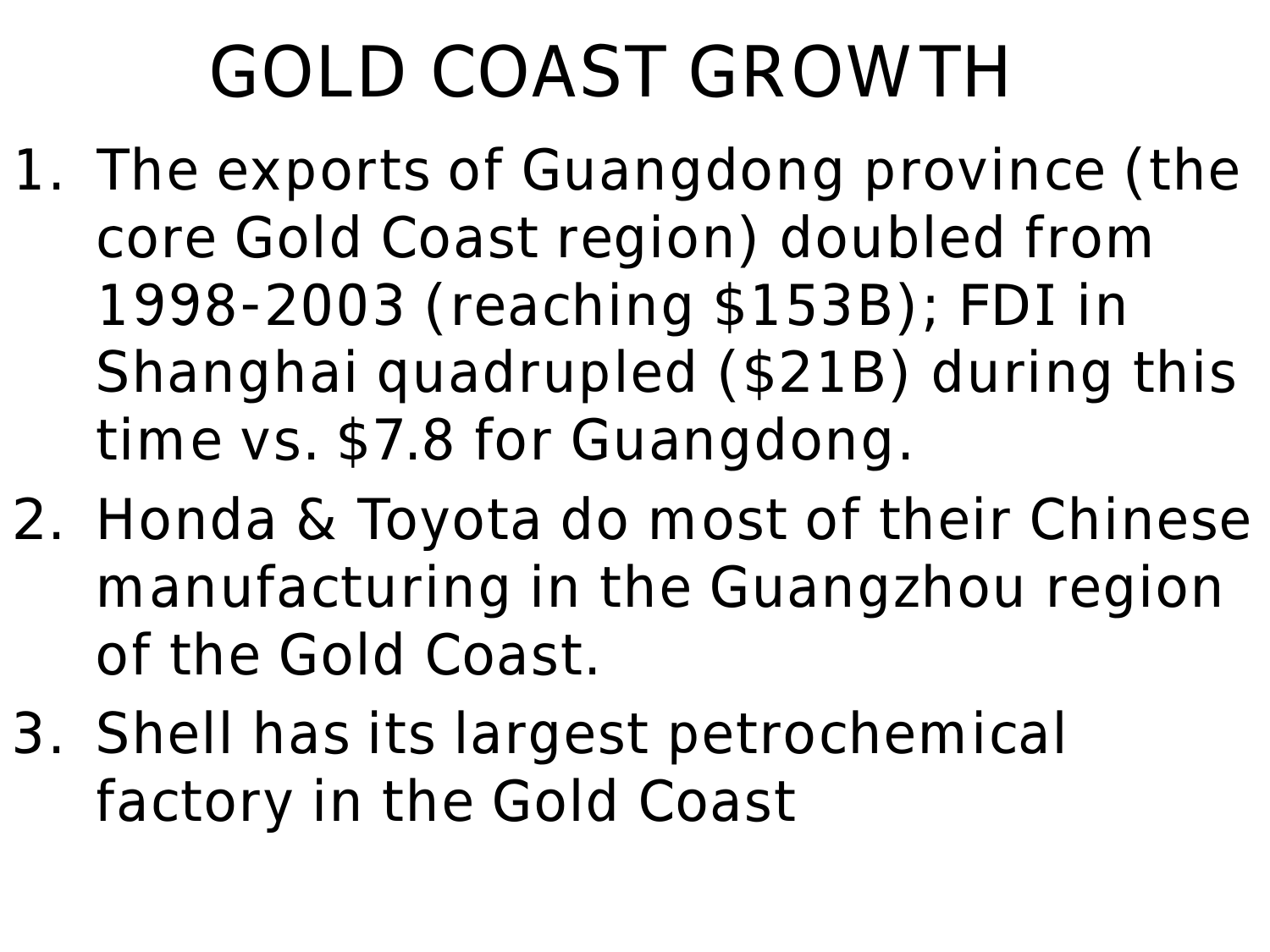

# GOLD COAST GROWTH
The exports of Guangdong province (the core Gold Coast region) doubled from 1998-2003 (reaching $153B); FDI in Shanghai quadrupled ($21B) during this time vs. $7.8 for Guangdong.
Honda & Toyota do most of their Chinese manufacturing in the Guangzhou region of the Gold Coast.
Shell has its largest petrochemical factory in the Gold Coast